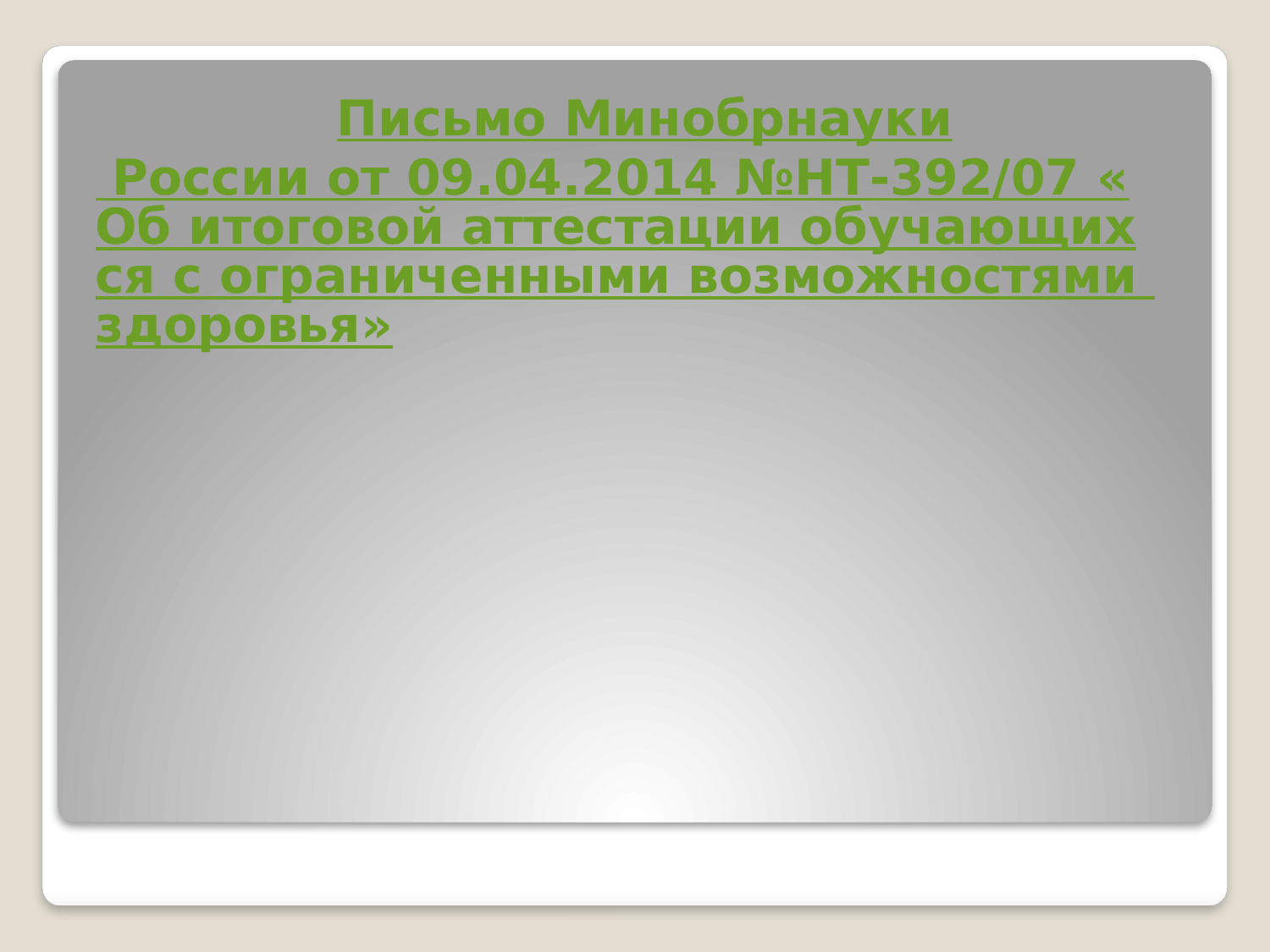

Письмо Минобрнауки России от 09.04.2014 №НТ-392/07 «Об итоговой аттестации обучающихся с ограниченными возможностями здоровья»